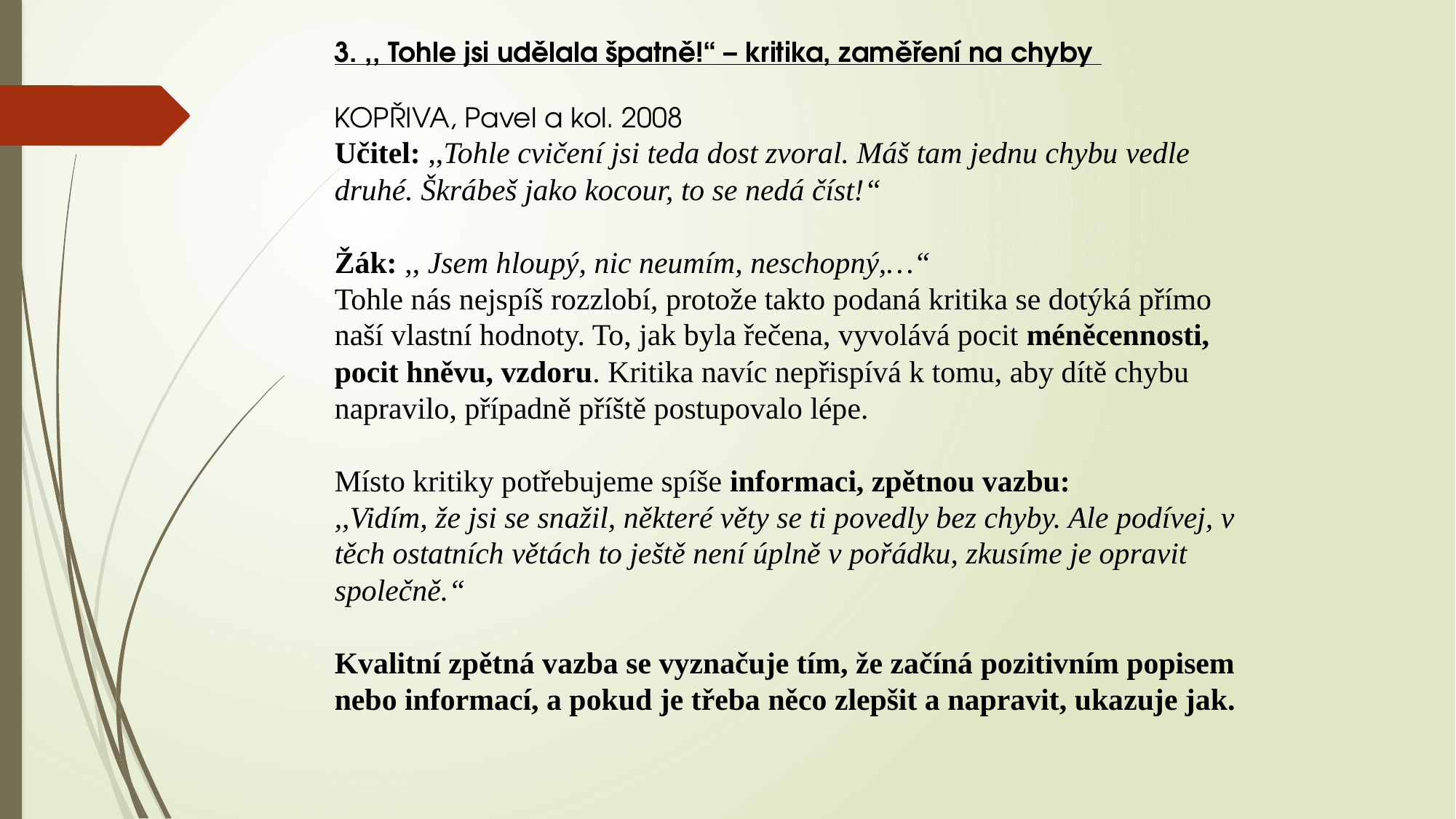

3. ,, Tohle jsi udělala špatně!“ – kritika, zaměření na chyby

KOPŘIVA, Pavel a kol. 2008
Učitel: ,,Tohle cvičení jsi teda dost zvoral. Máš tam jednu chybu vedle druhé. Škrábeš jako kocour, to se nedá číst!“

Žák: ,, Jsem hloupý, nic neumím, neschopný,…“
Tohle nás nejspíš rozzlobí, protože takto podaná kritika se dotýká přímo naší vlastní hodnoty. To, jak byla řečena, vyvolává pocit méněcennosti, pocit hněvu, vzdoru. Kritika navíc nepřispívá k tomu, aby dítě chybu napravilo, případně příště postupovalo lépe.

Místo kritiky potřebujeme spíše informaci, zpětnou vazbu:
,,Vidím, že jsi se snažil, některé věty se ti povedly bez chyby. Ale podívej, v těch ostatních větách to ještě není úplně v pořádku, zkusíme je opravit společně.“

Kvalitní zpětná vazba se vyznačuje tím, že začíná pozitivním popisem nebo informací, a pokud je třeba něco zlepšit a napravit, ukazuje jak.